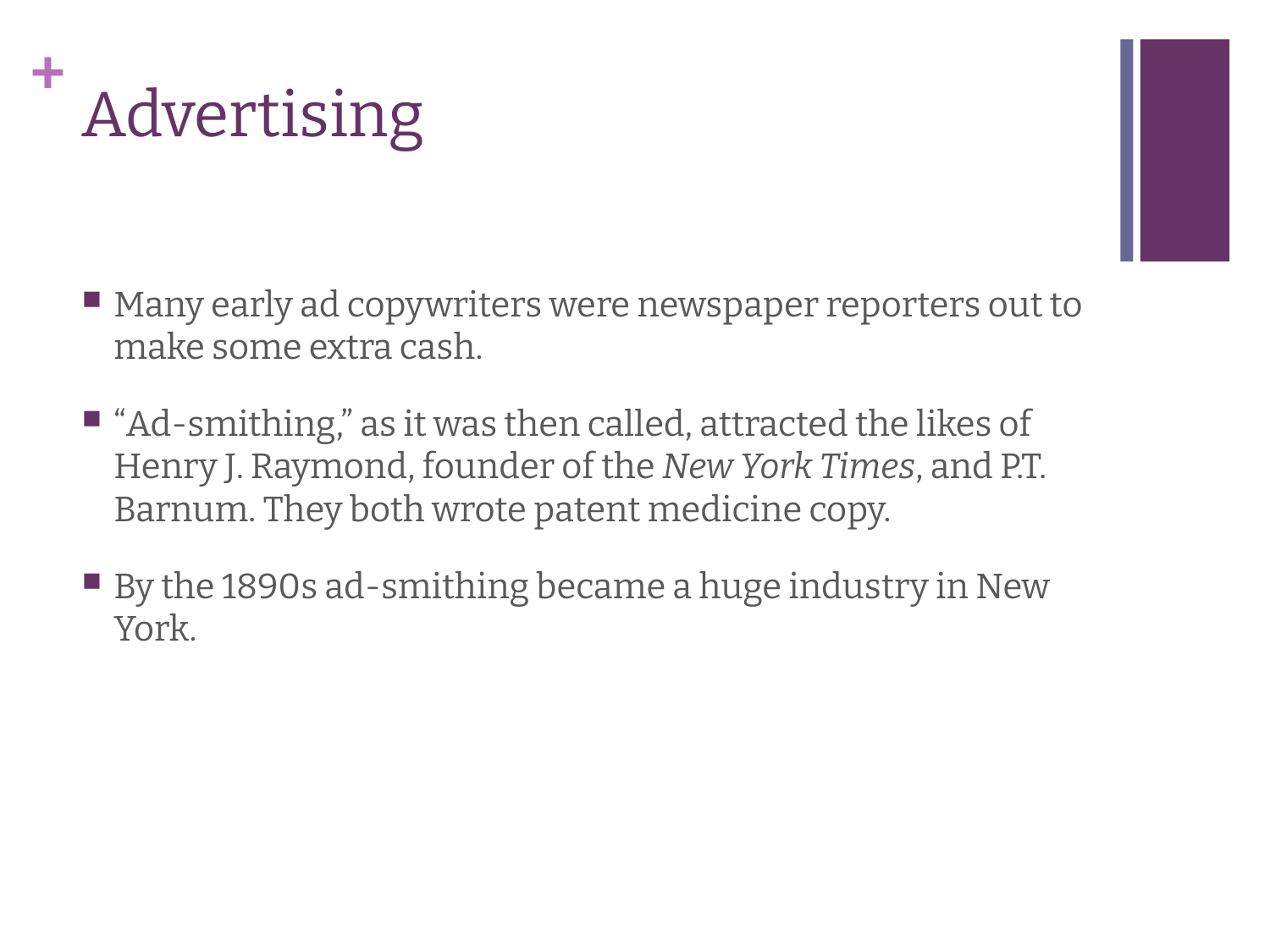

# Advertising
Many early ad copywriters were newspaper reporters out to make some extra cash.
“Ad-smithing,” as it was then called, attracted the likes of Henry J. Raymond, founder of the New York Times, and P.T. Barnum. They both wrote patent medicine copy.
By the 1890s ad-smithing became a huge industry in New York.